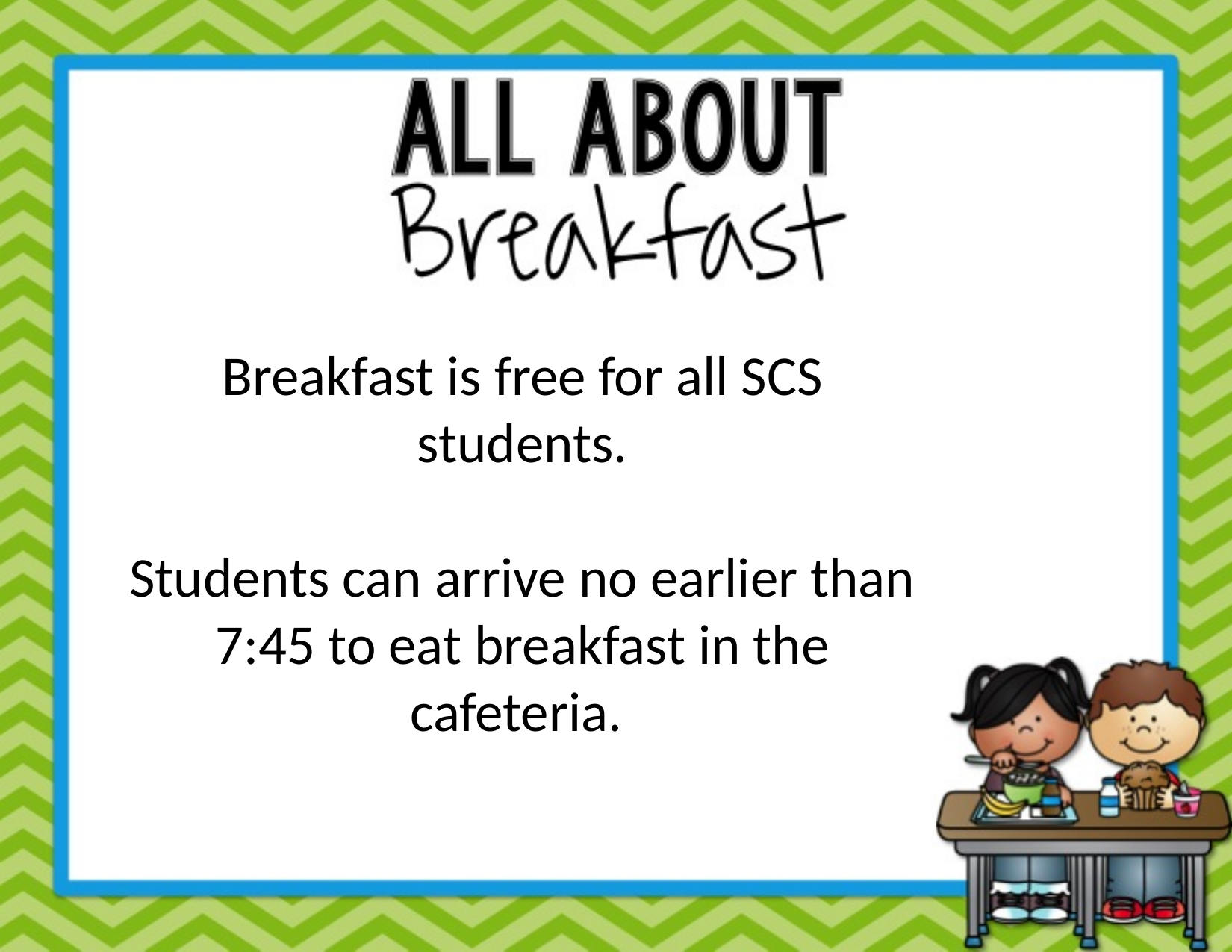

Breakfast is free for all SCS students.

Students can arrive no earlier than 7:45 to eat breakfast in the cafeteria.